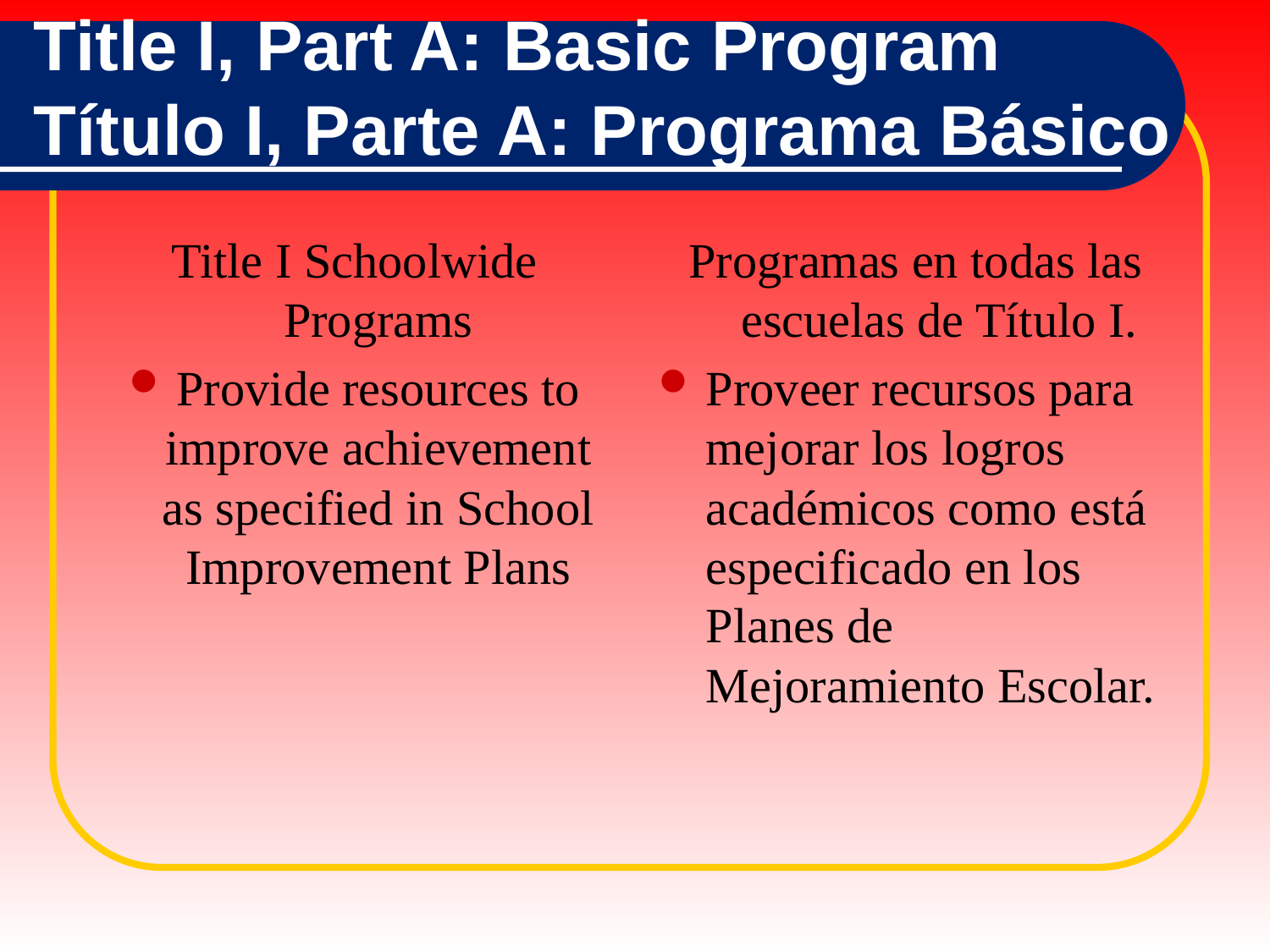

# Title I, Part A: Basic Program Título I, Parte A: Programa Básico
Title I Schoolwide Programs
Provide resources to improve achievement as specified in School Improvement Plans
Programas en todas las escuelas de Título I.
Proveer recursos para mejorar los logros académicos como está especificado en los Planes de Mejoramiento Escolar.